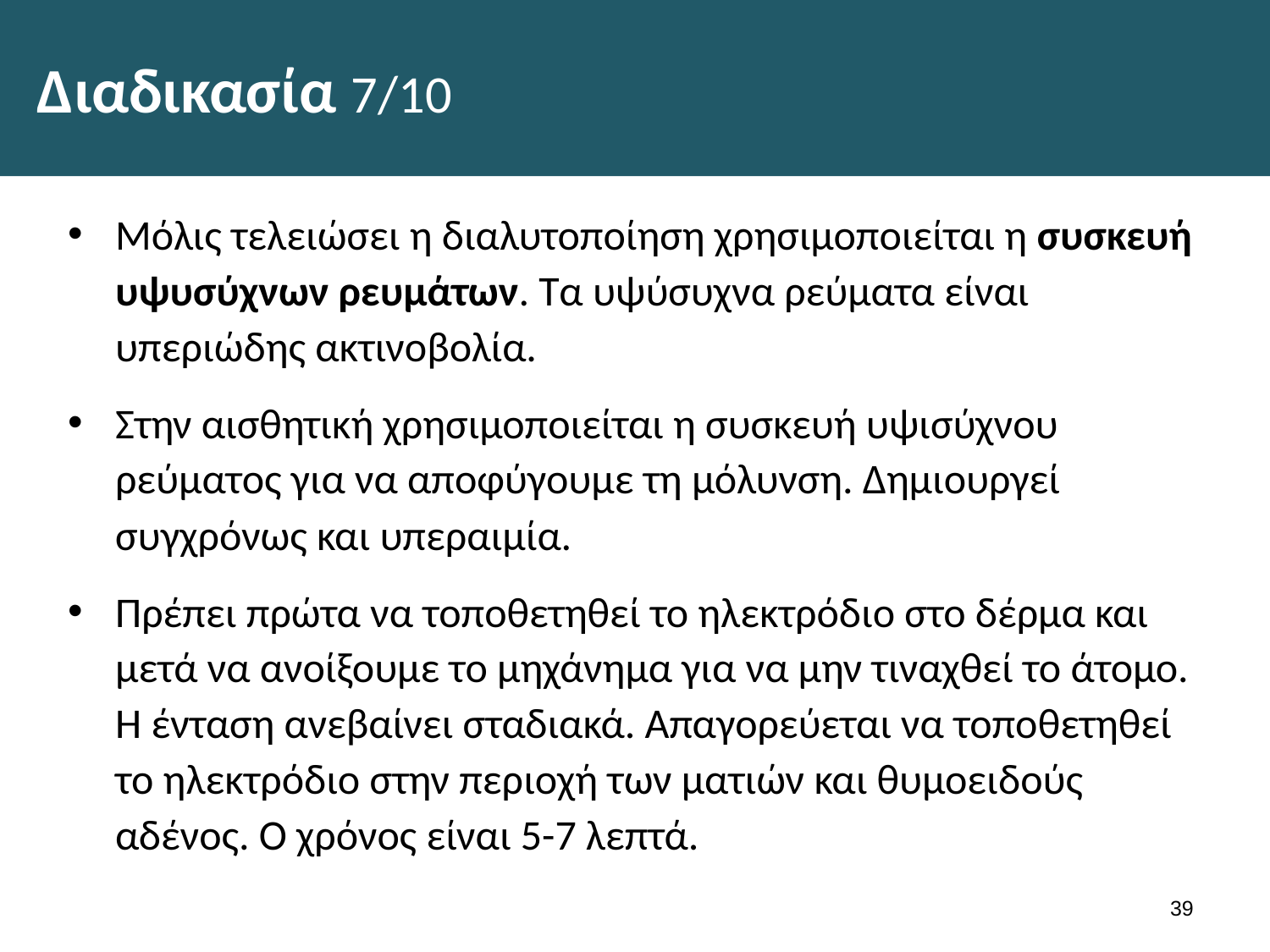

# Διαδικασία 7/10
Μόλις τελειώσει η διαλυτοποίηση χρησιμοποιείται η συσκευή υψυσύχνων ρευμάτων. Τα υψύσυχνα ρεύματα είναι υπεριώδης ακτινοβολία.
Στην αισθητική χρησιμοποιείται η συσκευή υψισύχνου ρεύματος για να αποφύγουμε τη μόλυνση. Δημιουργεί συγχρόνως και υπεραιμία.
Πρέπει πρώτα να τοποθετηθεί το ηλεκτρόδιο στο δέρμα και μετά να ανοίξουμε το μηχάνημα για να μην τιναχθεί το άτομο. Η ένταση ανεβαίνει σταδιακά. Απαγορεύεται να τοπο­θετηθεί το ηλεκτρόδιο στην περιοχή των ματιών και θυμοει­δούς αδένος. Ο χρόνος είναι 5-7 λεπτά.

39